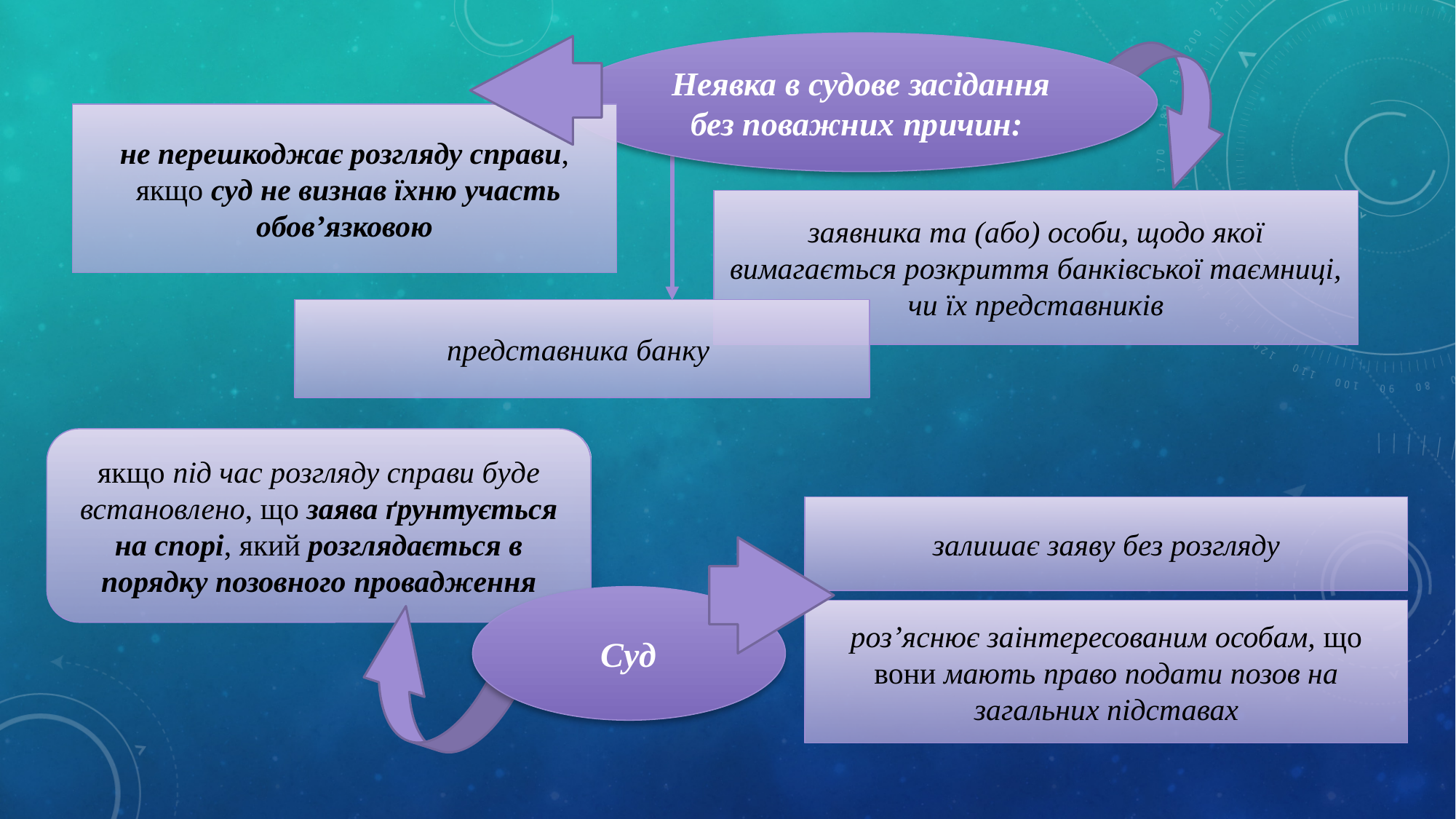

Неявка в судове засідання без поважних причин:

не перешкоджає розгляду справи,
 якщо суд не визнав їхню участь обов’язковою
заявника та (або) особи, щодо якої вимагається розкриття банківської таємниці, чи їх представників
представника банку
якщо під час розгляду справи буде встановлено, що заява ґрунтується на спорі, який розглядається в порядку позовного провадження
залишає заяву без розгляду

Суд

роз’яснює заінтересованим особам, що вони мають право подати позов на загальних підставах